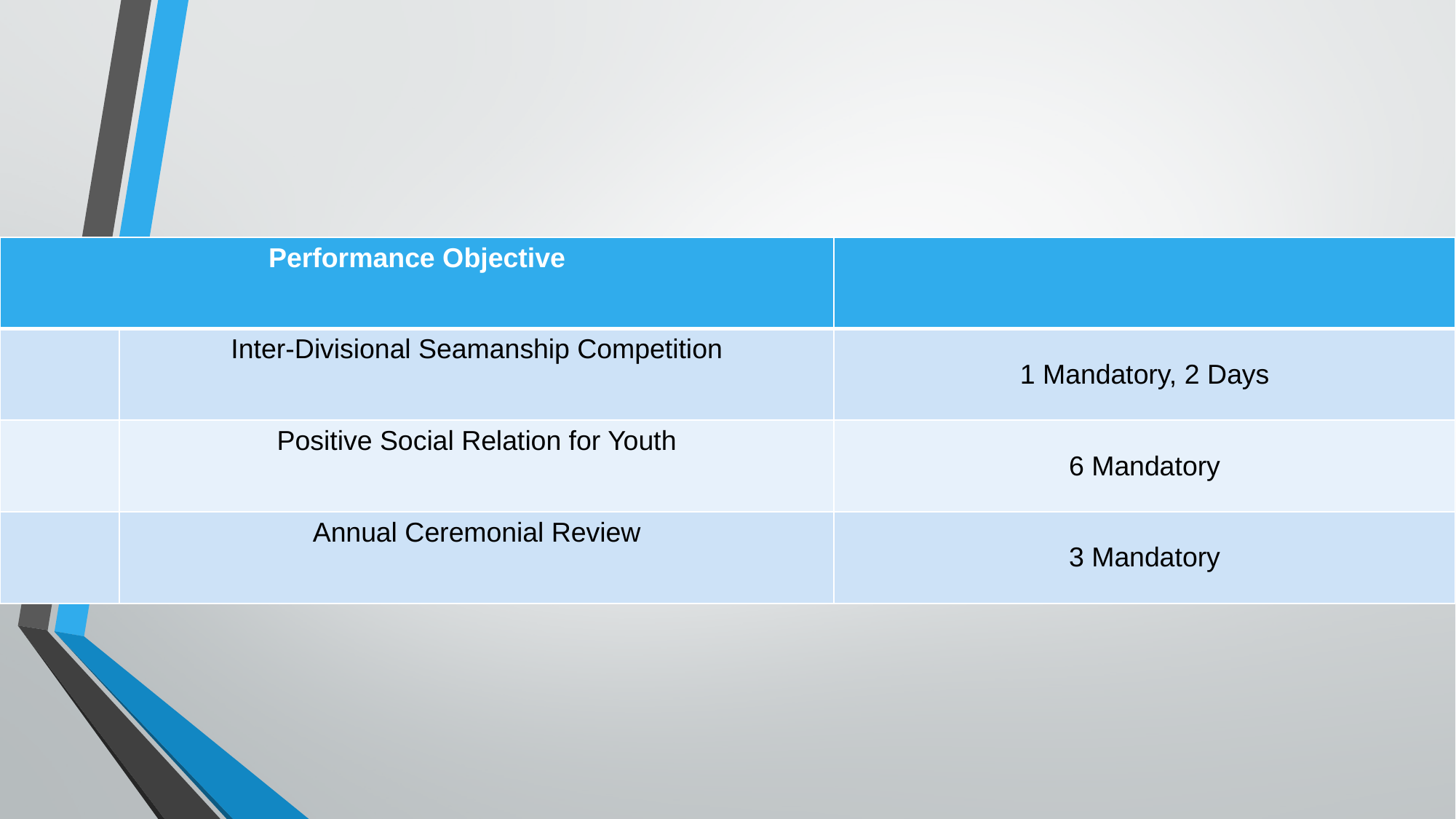

| Performance Objective |  |  |
| --- | --- | --- |
|  | Inter-Divisional Seamanship Competition | 1 Mandatory, 2 Days |
|  | Positive Social Relation for Youth | 6 Mandatory |
|  | Annual Ceremonial Review | 3 Mandatory |